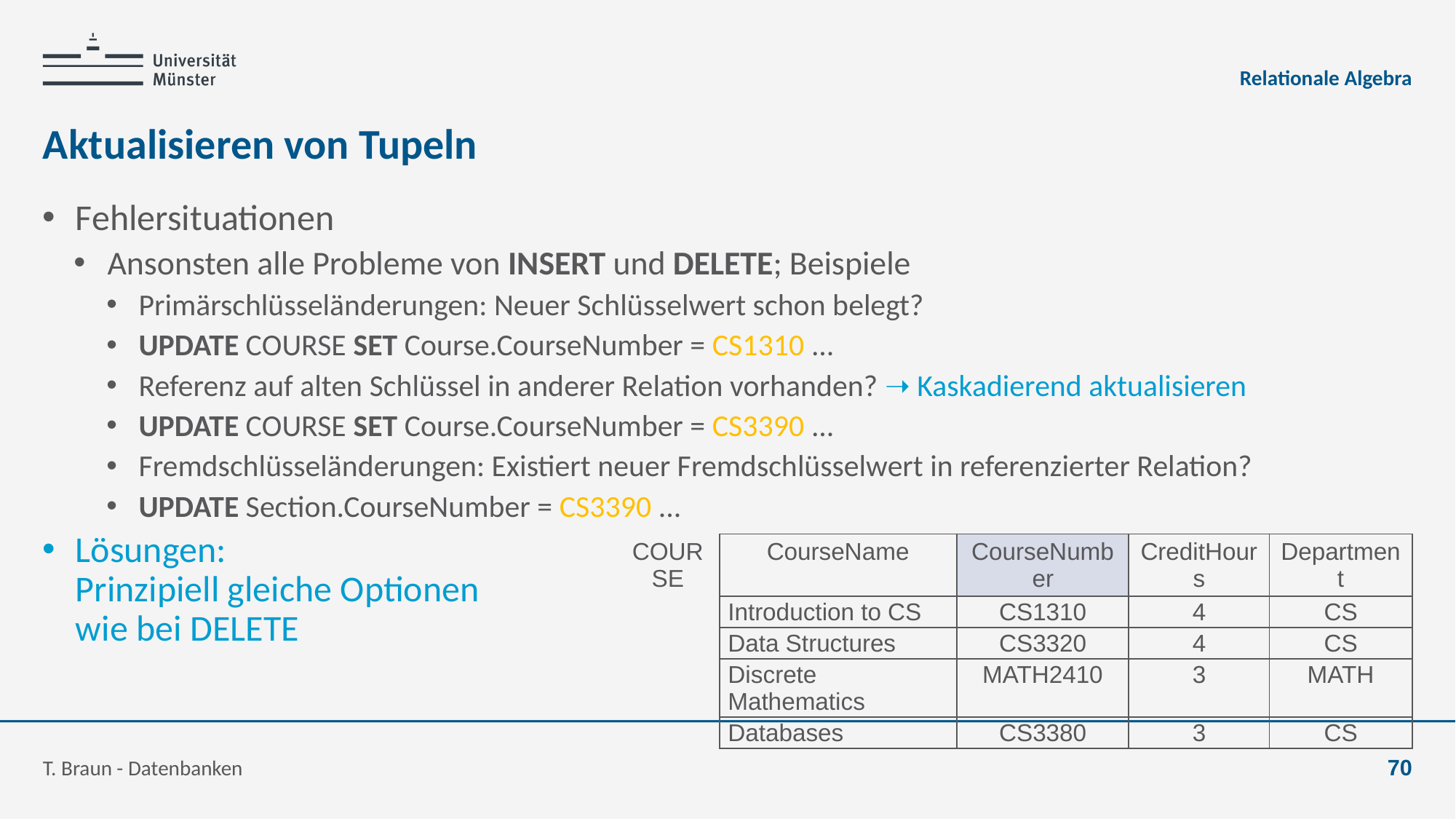

Relationale Algebra
# Aktualisieren von Tupeln
Fehlersituationen
Ansonsten alle Probleme von INSERT und DELETE; Beispiele
Primärschlüsseländerungen: Neuer Schlüsselwert schon belegt?
UPDATE COURSE SET Course.CourseNumber = CS1310 ...
Referenz auf alten Schlüssel in anderer Relation vorhanden? ➝ Kaskadierend aktualisieren
UPDATE COURSE SET Course.CourseNumber = CS3390 ...
Fremdschlüsseländerungen: Existiert neuer Fremdschlüsselwert in referenzierter Relation?
UPDATE Section.CourseNumber = CS3390 ...
Lösungen:
Prinzipiell gleiche Optionen
wie bei DELETE
| COURSE | CourseName | CourseNumber | CreditHours | Department |
| --- | --- | --- | --- | --- |
|  | Introduction to CS | CS1310 | 4 | CS |
|  | Data Structures | CS3320 | 4 | CS |
|  | Discrete Mathematics | MATH2410 | 3 | MATH |
|  | Databases | CS3380 | 3 | CS |
T. Braun - Datenbanken
70